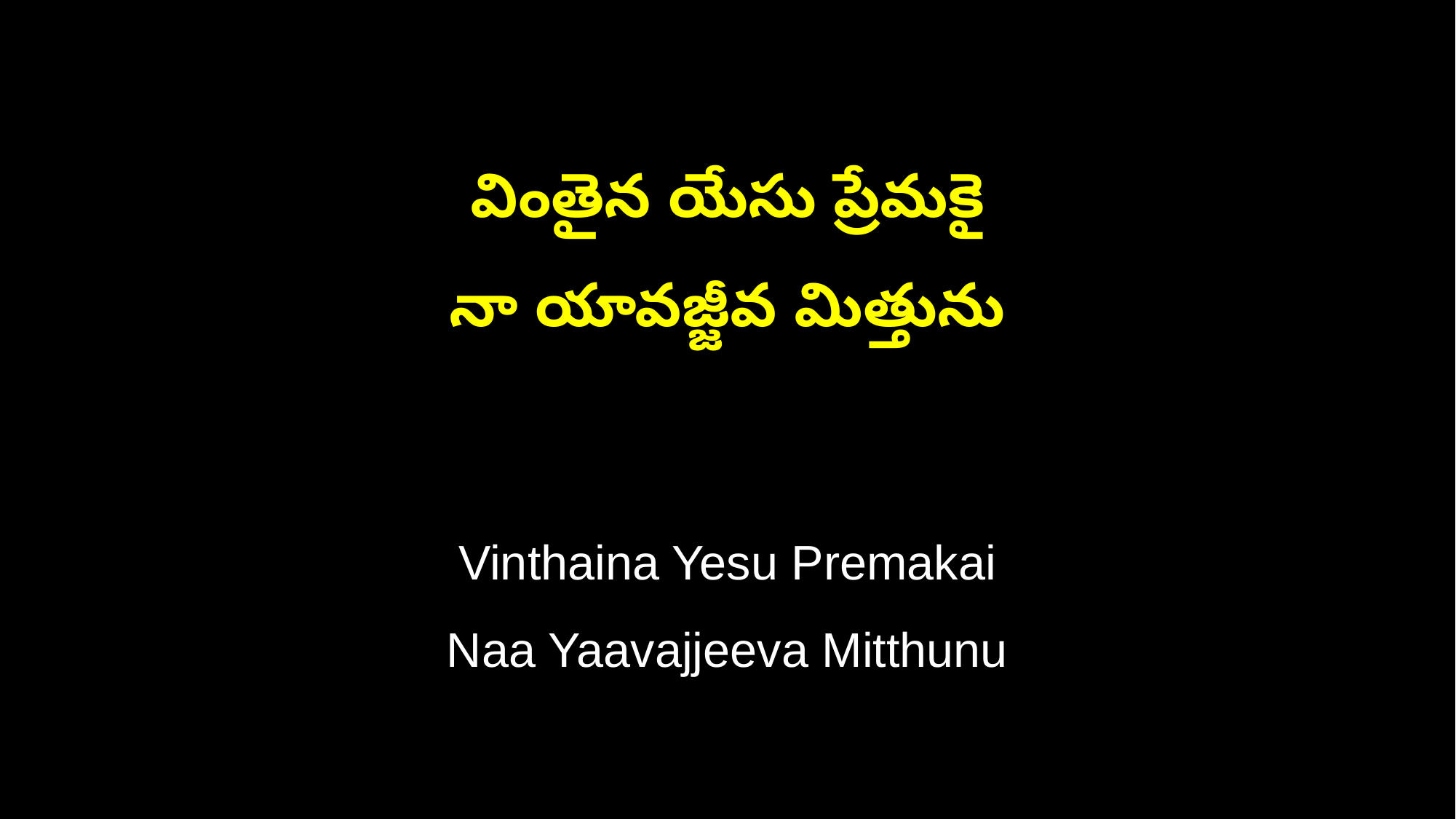

వింతైన యేసు ప్రేమకై
నా యావజ్జీవ మిత్తును
Vinthaina Yesu Premakai
Naa Yaavajjeeva Mitthunu